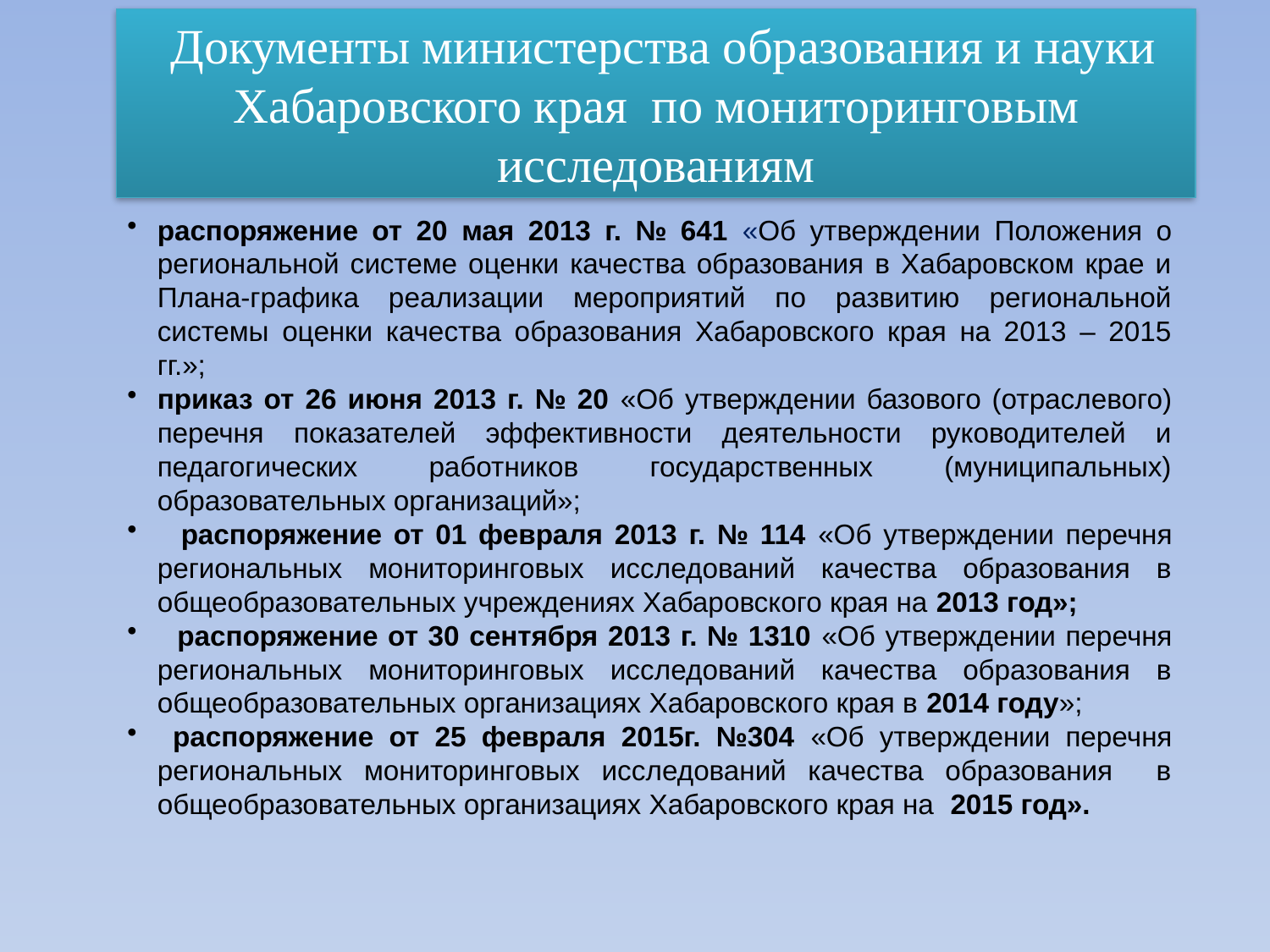

Документы министерства образования и науки Хабаровского края  по мониторинговым исследованиям
распоряжение от 20 мая 2013 г. № 641 «Об утверждении Положения о региональной системе оценки качества образования в Хабаровском крае и Плана-графика реализации мероприятий по развитию региональной системы оценки качества образования Хабаровского края на 2013 – 2015 гг.»;
приказ от 26 июня 2013 г. № 20 «Об утверждении базового (отраслевого) перечня показателей эффективности деятельности руководителей и педагогических работников государственных (муниципальных) образовательных организаций»;
  распоряжение от 01 февраля 2013 г. № 114 «Об утверждении перечня региональных мониторинговых исследований качества образования в общеобразовательных учреждениях Хабаровского края на 2013 год»;
  распоряжение от 30 сентября 2013 г. № 1310 «Об утверждении перечня региональных мониторинговых исследований качества образования в общеобразовательных организациях Хабаровского края в 2014 году»;
 распоряжение от 25 февраля 2015г. №304 «Об утверждении перечня региональных мониторинговых исследований качества образования  в общеобразовательных организациях Хабаровского края на  2015 год».